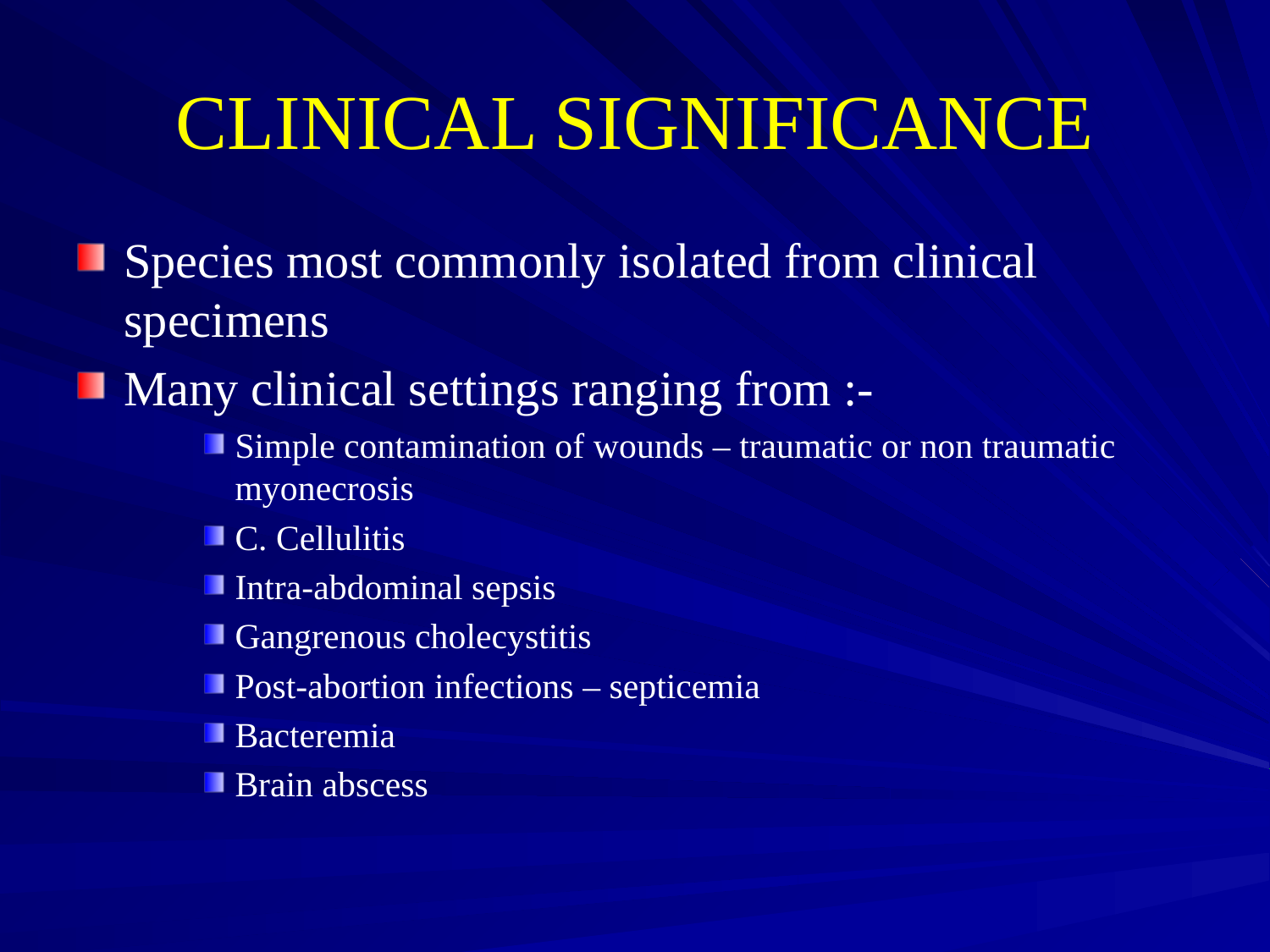

# CLINICAL SIGNIFICANCE
Species most commonly isolated from clinical specimens
Many clinical settings ranging from :-
Simple contamination of wounds – traumatic or non traumatic myonecrosis
C. Cellulitis
Intra-abdominal sepsis
Gangrenous cholecystitis
Post-abortion infections – septicemia
Bacteremia
Brain abscess